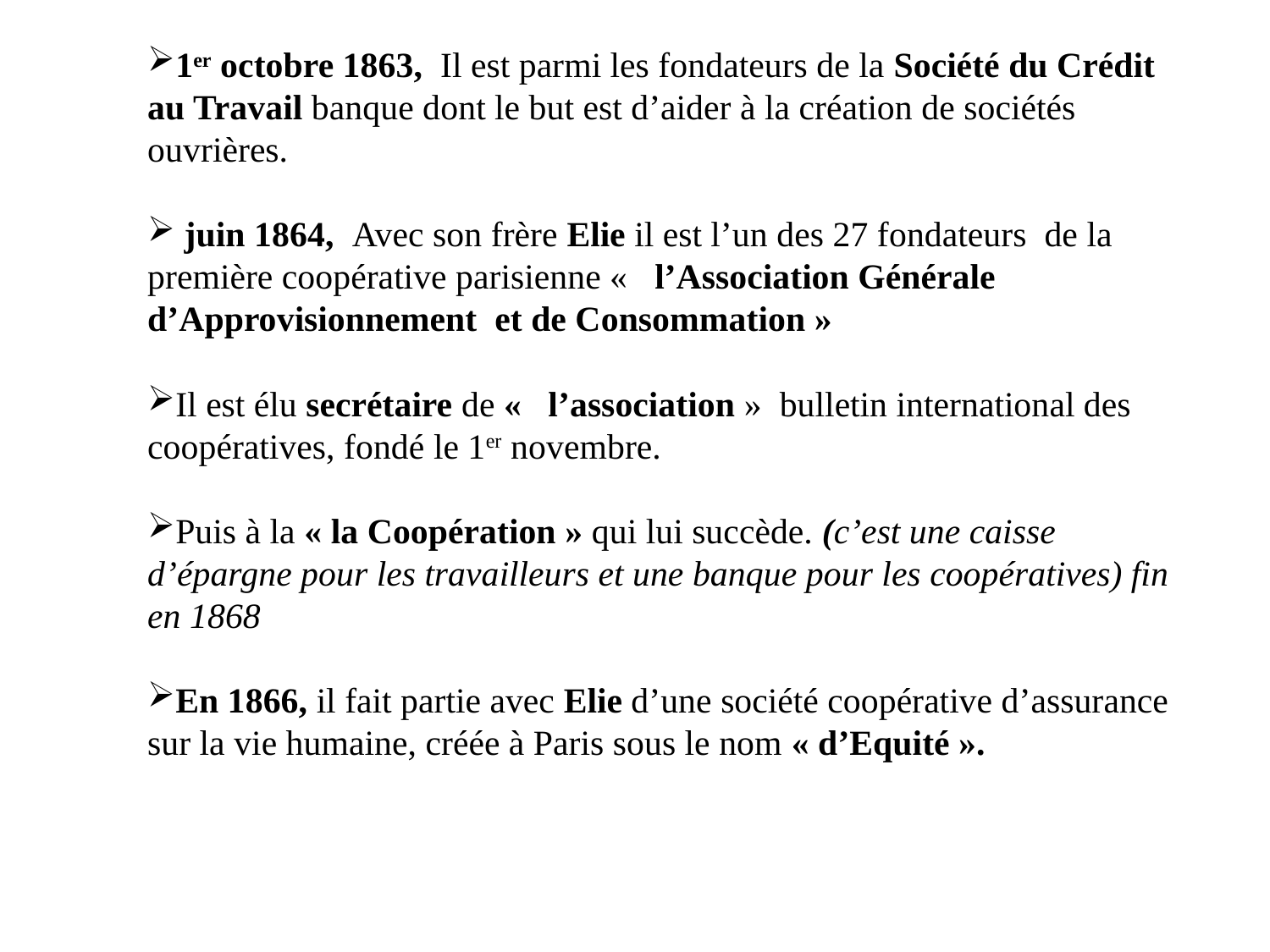

1er octobre 1863,  Il est parmi les fondateurs de la Société du Crédit au Travail banque dont le but est d’aider à la création de sociétés ouvrières.

 juin 1864,  Avec son frère Elie il est l’un des 27 fondateurs  de la première coopérative parisienne «   l’Association Générale d’Approvisionnement  et de Consommation »

Il est élu secrétaire de «   l’association »  bulletin international des coopératives, fondé le 1er novembre.

Puis à la « la Coopération » qui lui succède. (c’est une caisse d’épargne pour les travailleurs et une banque pour les coopératives) fin en 1868

En 1866, il fait partie avec Elie d’une société coopérative d’assurance sur la vie humaine, créée à Paris sous le nom « d’Equité ».